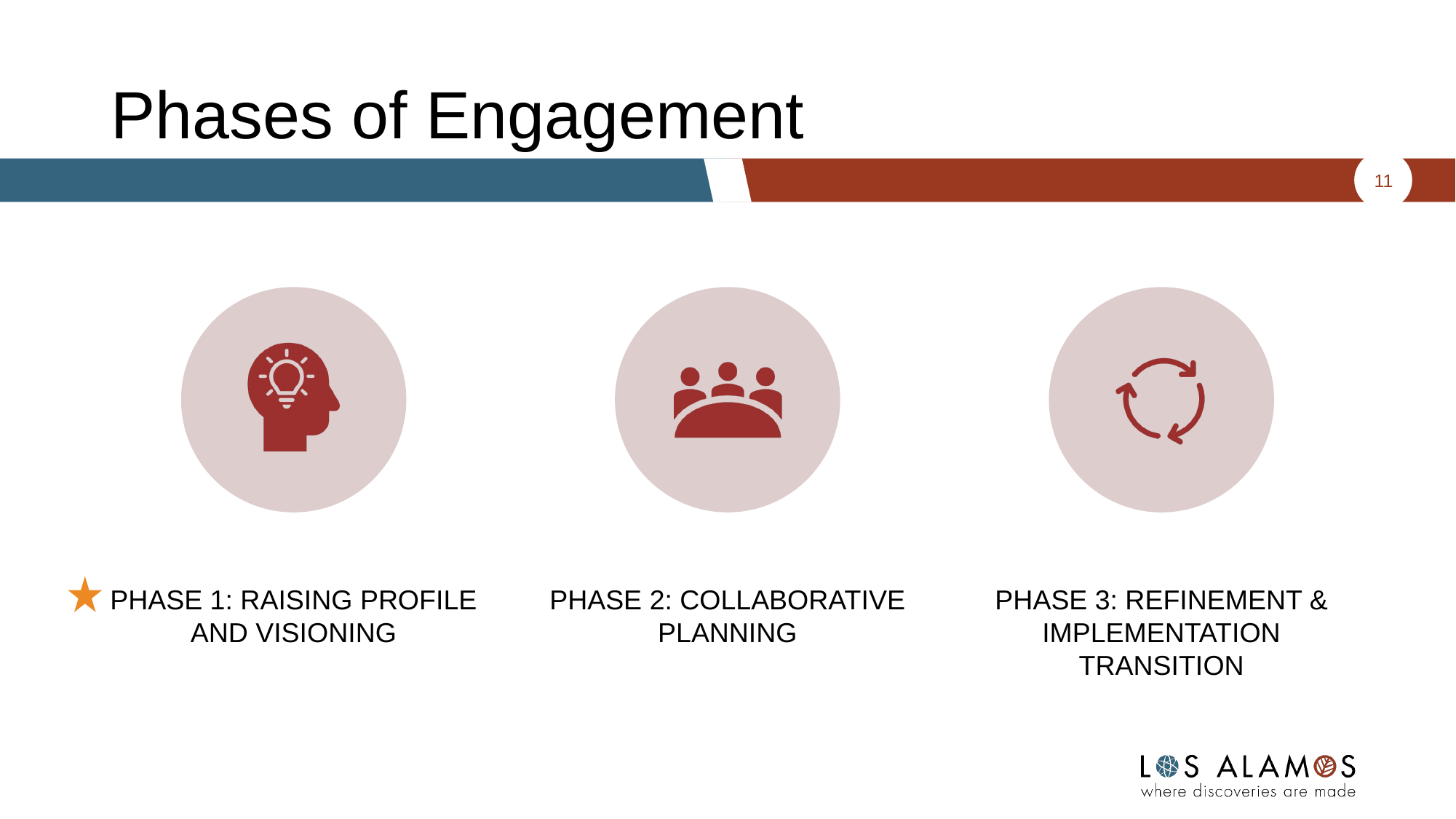

# Phases of Engagement
11
Phase 1: Raising Profile and Visioning
Phase 2: Collaborative Planning
Phase 3: Refinement & Implementation Transition